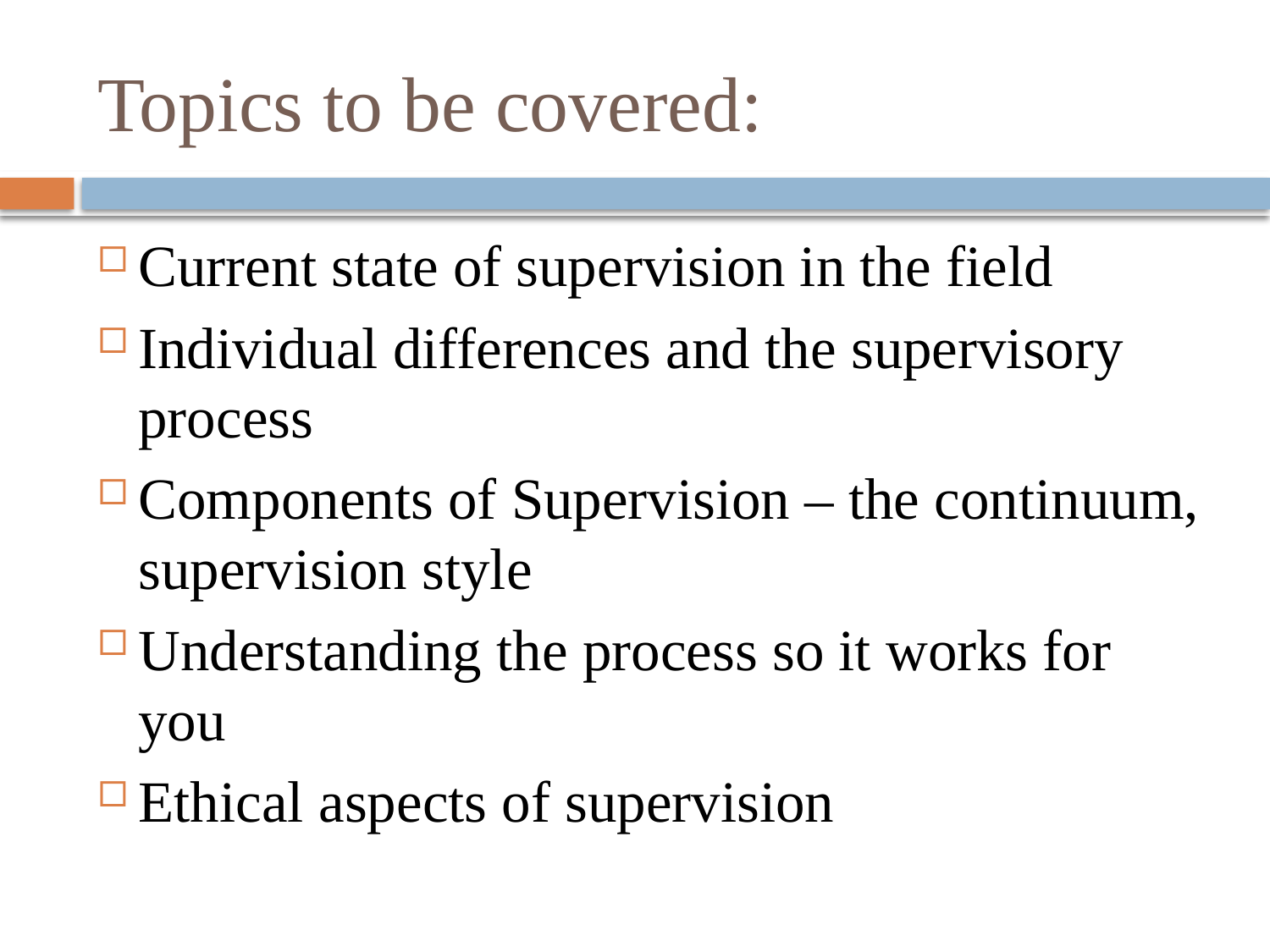

# Topics to be covered:
Current state of supervision in the field
Individual differences and the supervisory process
Components of Supervision – the continuum, supervision style
Understanding the process so it works for you
Ethical aspects of supervision